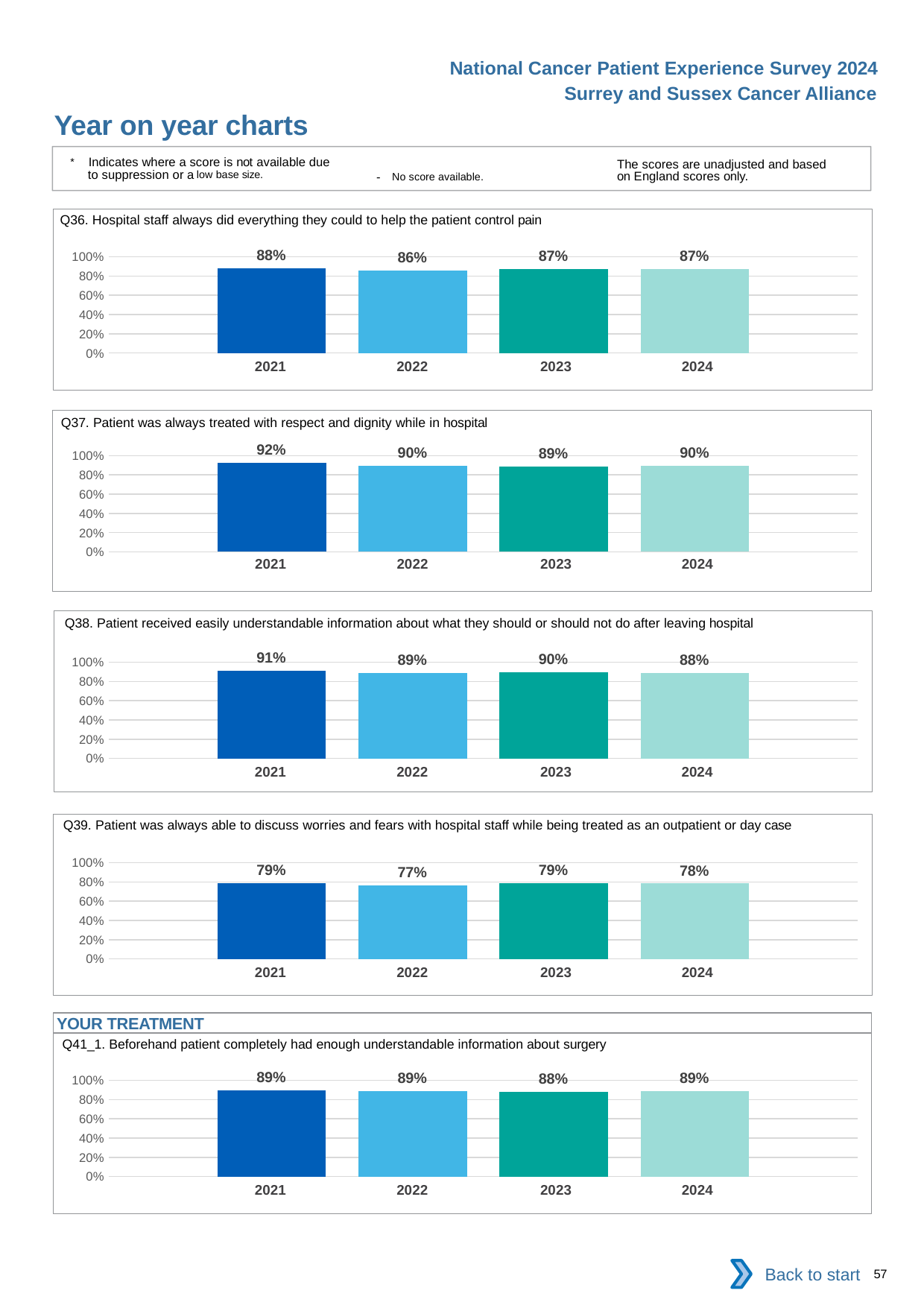

National Cancer Patient Experience Survey 2024
Surrey and Sussex Cancer Alliance
Year on year charts

*  Indicates where a score is not available due to suppression or a low base size.
The scores are unadjusted and based on England scores only.
- No score available.
Q36. Hospital staff always did everything they could to help the patient control pain

### Chart

| Category | 2021 | 2022 | 2023 | 2024 |
|---|---|---|---|---|
| Category 1 | 0.8834165 | 0.8572419 | 0.8706833 | 0.8714186 |
| 2021 | 2022 | 2023 | 2024 |
| --- | --- | --- | --- |
Q37. Patient was always treated with respect and dignity while in hospital

### Chart

| Category | 2021 | 2022 | 2023 | 2024 |
|---|---|---|---|---|
| Category 1 | 0.9236519 | 0.8954869 | 0.8903509 | 0.8971219 |
| 2021 | 2022 | 2023 | 2024 |
| --- | --- | --- | --- |
Q38. Patient received easily understandable information about what they should or should not do after leaving hospital

### Chart

| Category | 2021 | 2022 | 2023 | 2024 |
|---|---|---|---|---|
| Category 1 | 0.9093407 | 0.8865291 | 0.8967949 | 0.8847118 |
| 2021 | 2022 | 2023 | 2024 |
| --- | --- | --- | --- |
Q39. Patient was always able to discuss worries and fears with hospital staff while being treated as an outpatient or day case

### Chart

| Category | 2021 | 2022 | 2023 | 2024 |
|---|---|---|---|---|
| Category 1 | 0.7905556 | 0.7663108 | 0.7897779 | 0.784405 |
| 2021 | 2022 | 2023 | 2024 |
| --- | --- | --- | --- |
YOUR TREATMENT
Q41_1. Beforehand patient completely had enough understandable information about surgery

### Chart

| Category | 2021 | 2022 | 2023 | 2024 |
|---|---|---|---|---|
| Category 1 | 0.8949351 | 0.8876662 | 0.8837323 | 0.8907756 |
| 2021 | 2022 | 2023 | 2024 |
| --- | --- | --- | --- |
Back to start

57